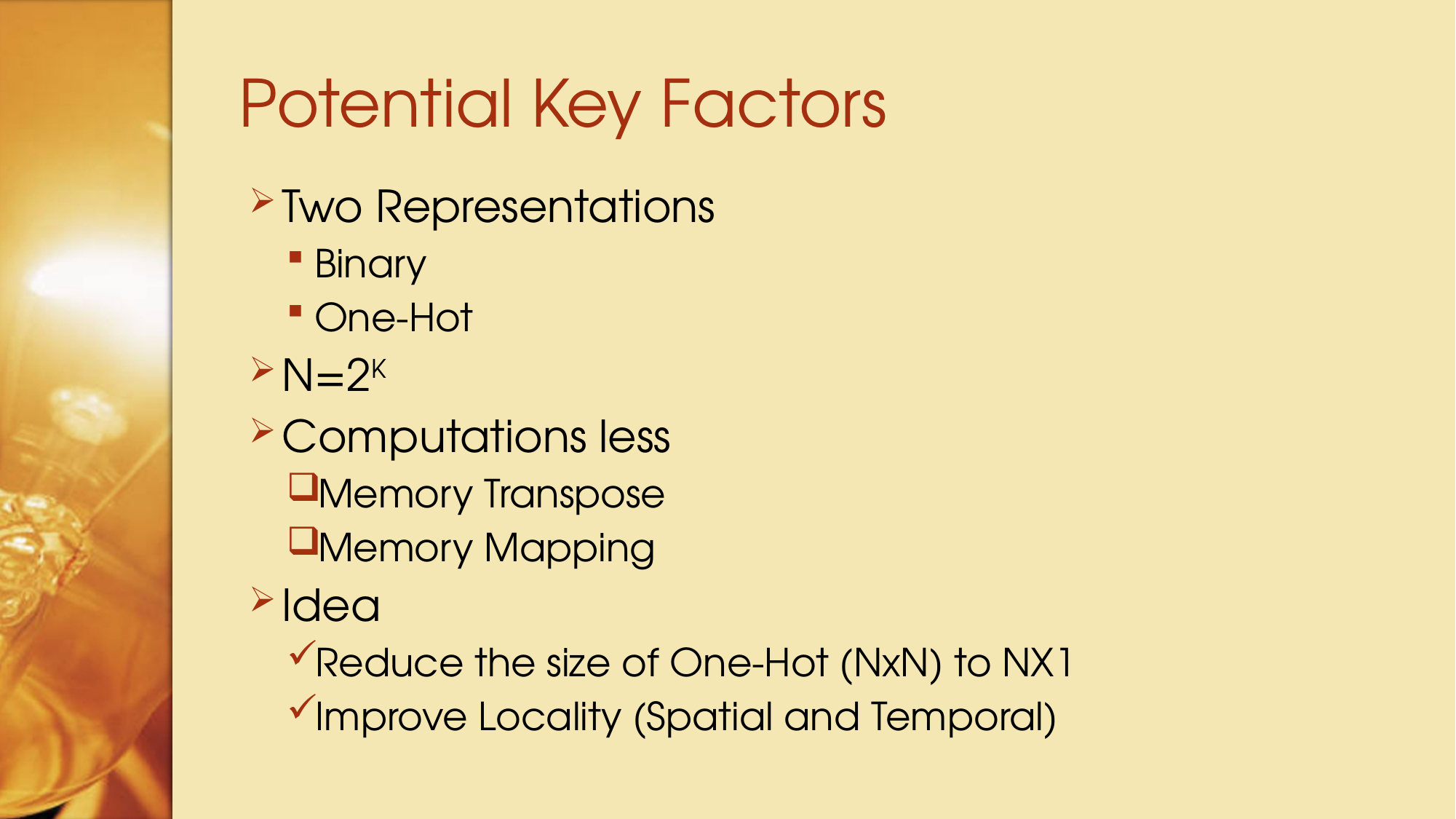

# Potential Key Factors
Two Representations
Binary
One-Hot
N=2K
Computations less
Memory Transpose
Memory Mapping
Idea
Reduce the size of One-Hot (NxN) to NX1
Improve Locality (Spatial and Temporal)